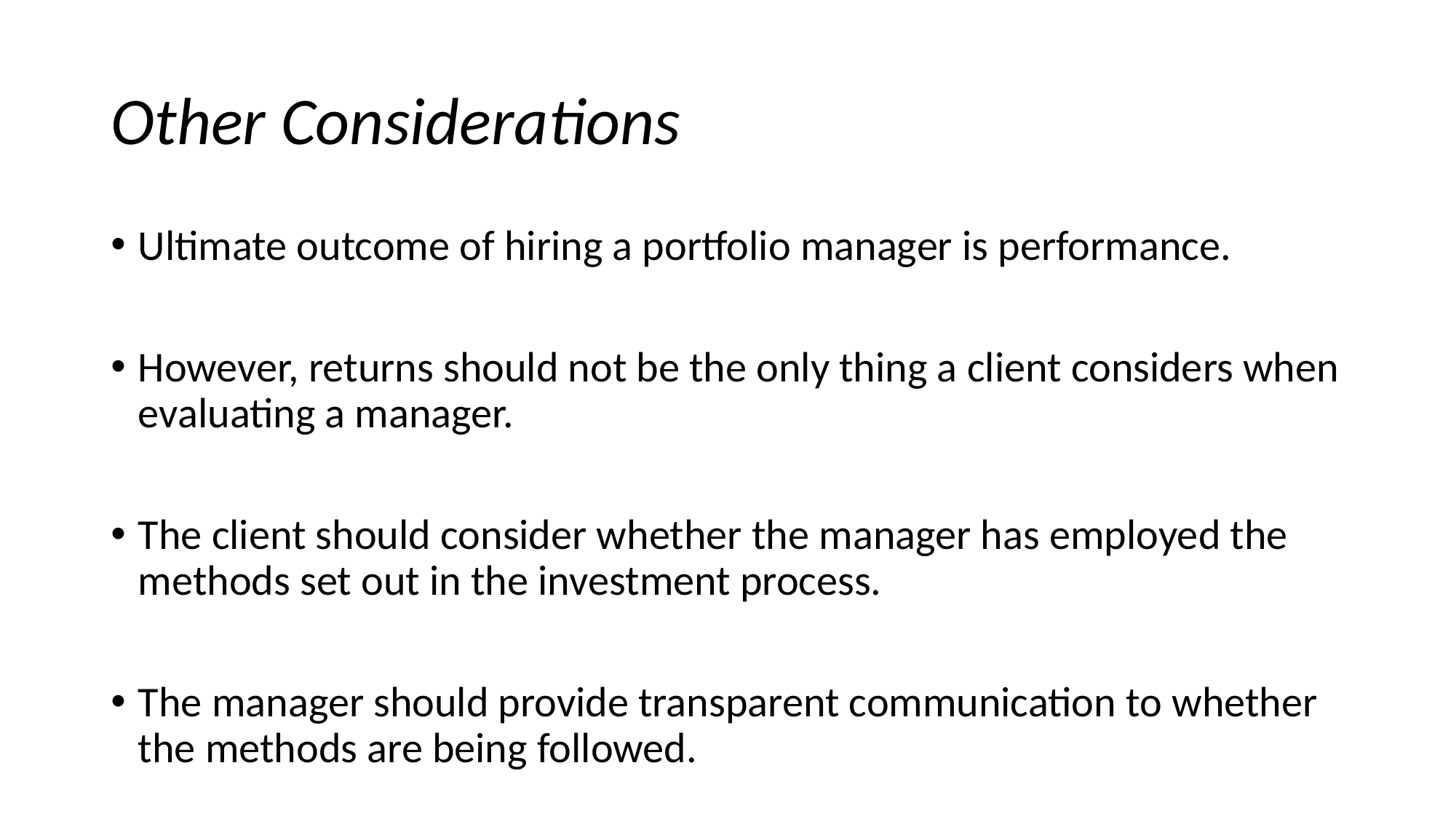

# Other Considerations
Ultimate outcome of hiring a portfolio manager is performance.

However, returns should not be the only thing a client considers when evaluating a manager.

The client should consider whether the manager has employed the methods set out in the investment process.

The manager should provide transparent communication to whether the methods are being followed.